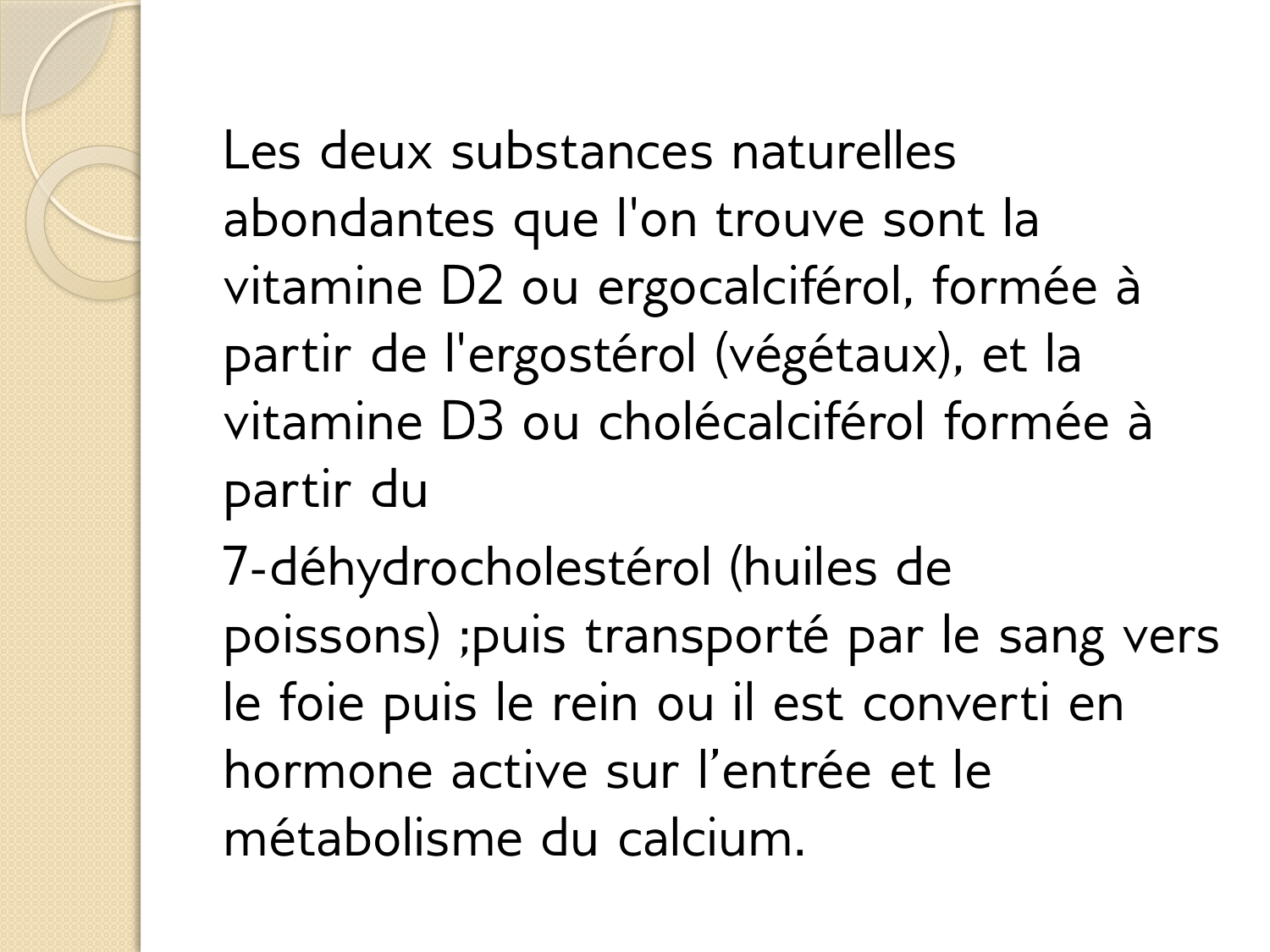

Les deux substances naturelles abondantes que l'on trouve sont la vitamine D2 ou ergocalciférol, formée à partir de l'ergostérol (végétaux), et la vitamine D3 ou cholécalciférol formée à partir du
7-déhydrocholestérol (huiles de poissons) ;puis transporté par le sang vers le foie puis le rein ou il est converti en hormone active sur l’entrée et le métabolisme du calcium.